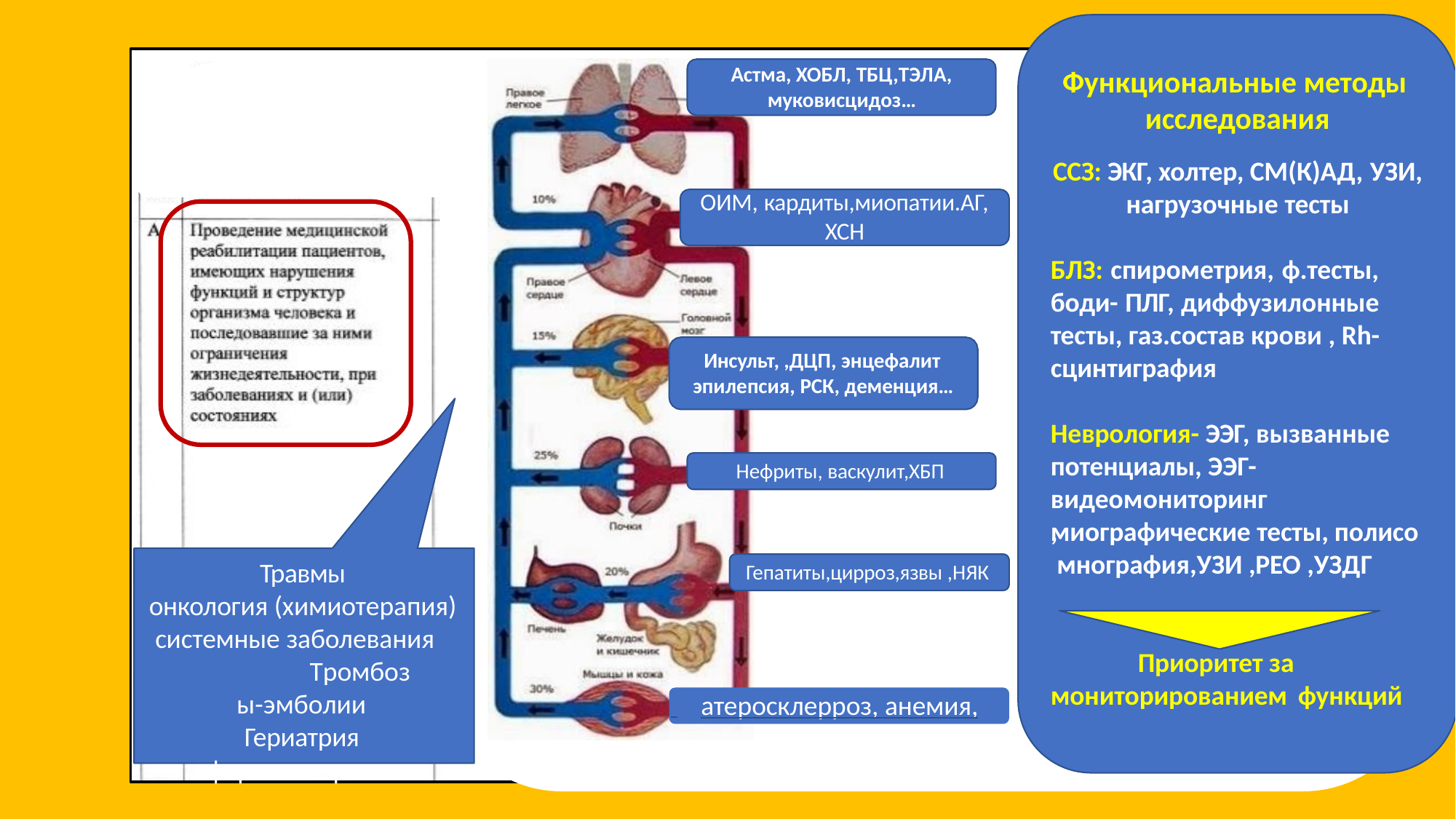

Астма, ХОБЛ, ТБЦ,ТЭЛА,
муковисцидоз…

# Функциональные методы  исследования

ССЗ: ЭКГ, холтер, СМ(К)АД, УЗИ,
нагрузочные тесты
ОИМ, кардиты,миопатии.АГ,
ХСН

БЛЗ: спирометрия, ф.тесты,  боди- ПЛГ, диффузилонные  тесты, газ.состав крови , Rh-

Инсульт, ,ДЦП, энцефалит  эпилепсия, РСК, деменция…
сцинтиграфия

Неврология- ЭЭГ, вызванные
потенциалы, ЭЭГ-  видеомониторинг,

Нефриты, васкулит,ХБП
миографические тесты, полисо  мнография,УЗИ ,РЕО ,УЗДГ

Травмы  онкология (химиотерапия)  системные заболевания
Тромбозы-эмболии  Гериатрия  фармакотерапия
Гепатиты,цирроз,язвы ,НЯК

Приоритет за
мониторированием функций
 	атеросклерроз, анемия,